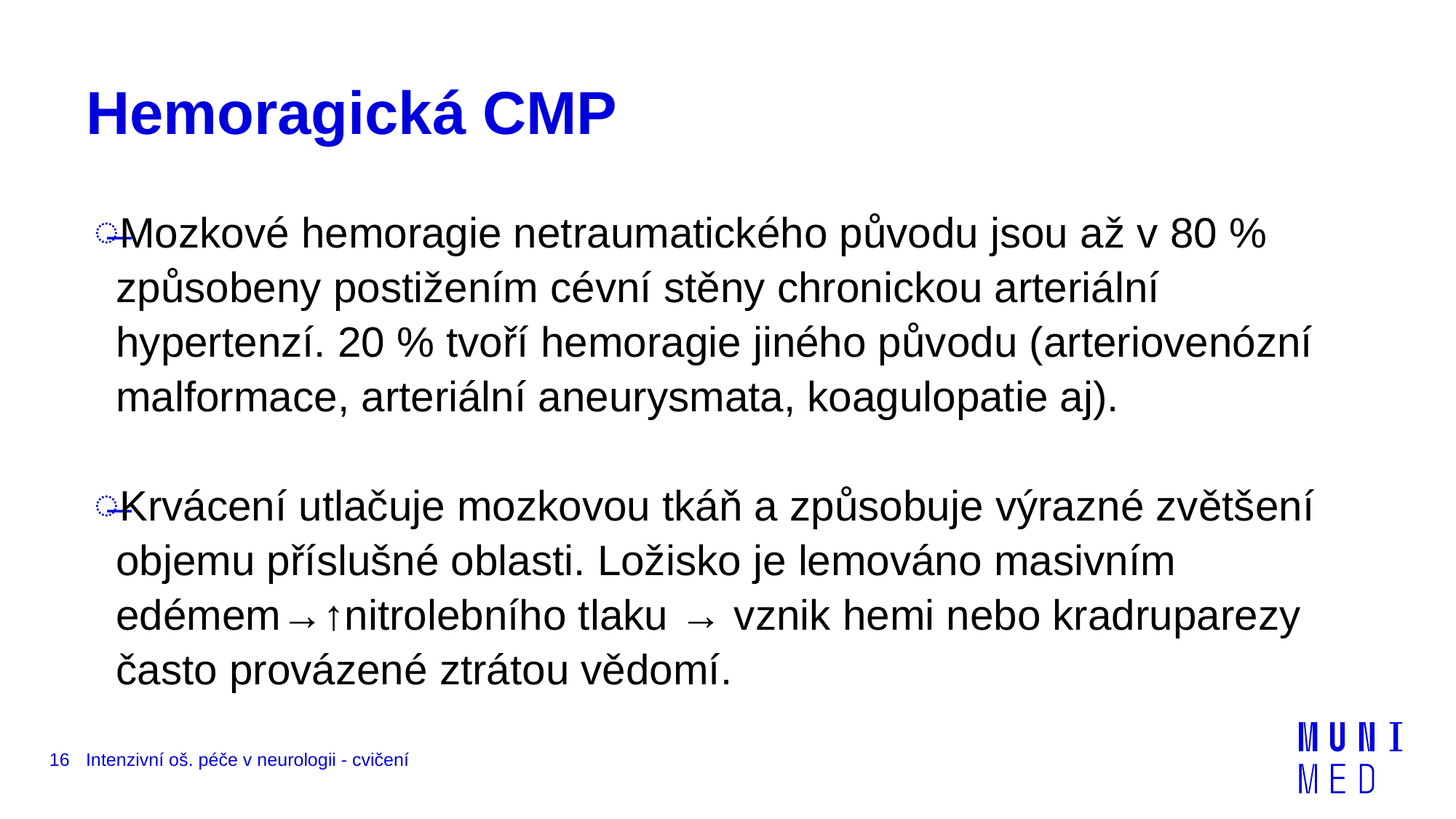

# Hemoragická CMP
Mozkové hemoragie netraumatického původu jsou až v 80 % způsobeny postižením cévní stěny chronickou arteriální hypertenzí. 20 % tvoří hemoragie jiného původu (arteriovenózní malformace, arteriální aneurysmata, koagulopatie aj).

Krvácení utlačuje mozkovou tkáň a způsobuje výrazné zvětšení objemu příslušné oblasti. Ložisko je lemováno masivním edémem→↑nitrolebního tlaku → vznik hemi nebo kradruparezy často provázené ztrátou vědomí.
16
Intenzivní oš. péče v neurologii - cvičení